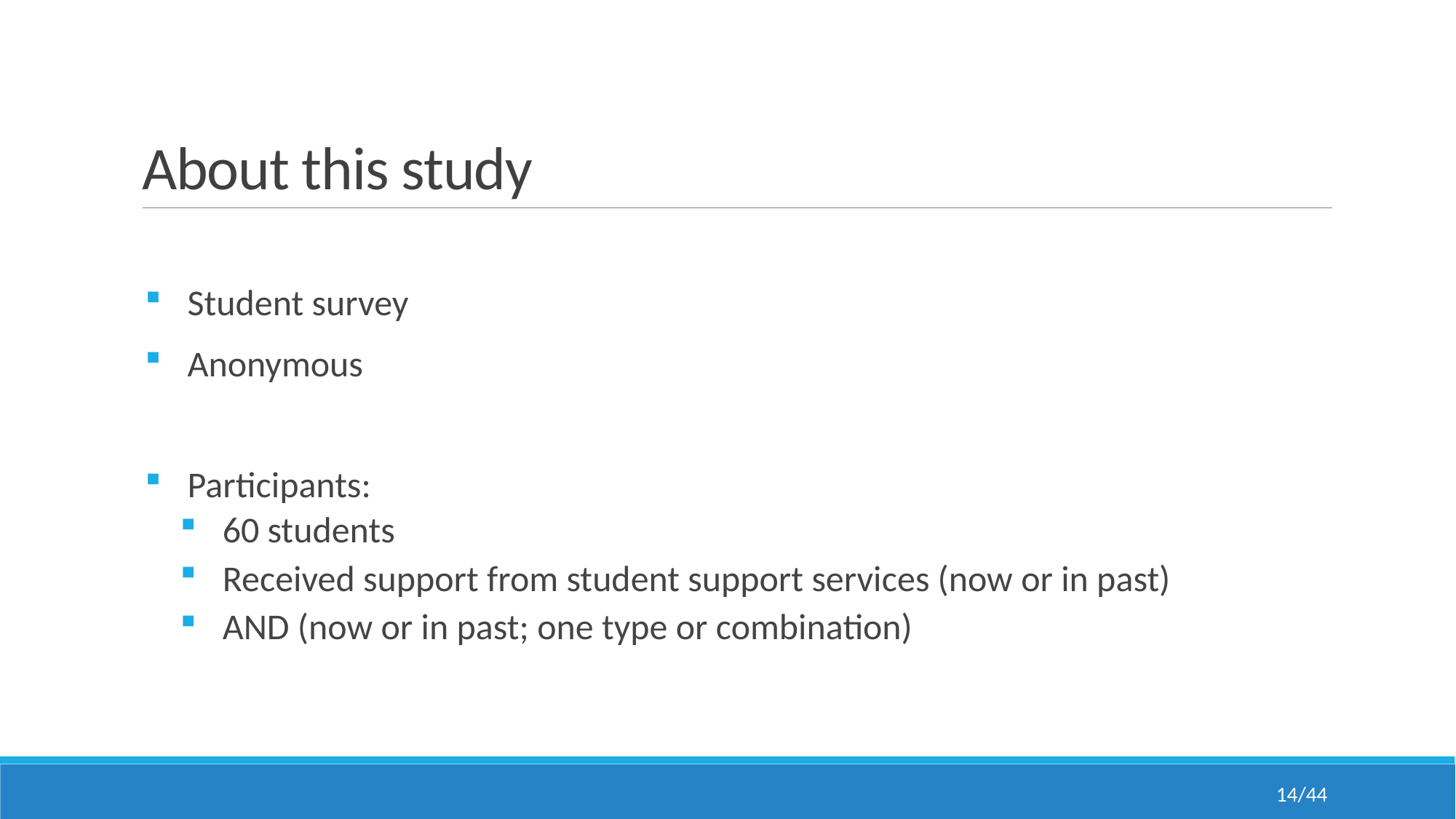

# About this study
Student survey
Anonymous

Participants:
60 students
Received support from student support services (now or in past)
AND (now or in past; one type or combination)
14